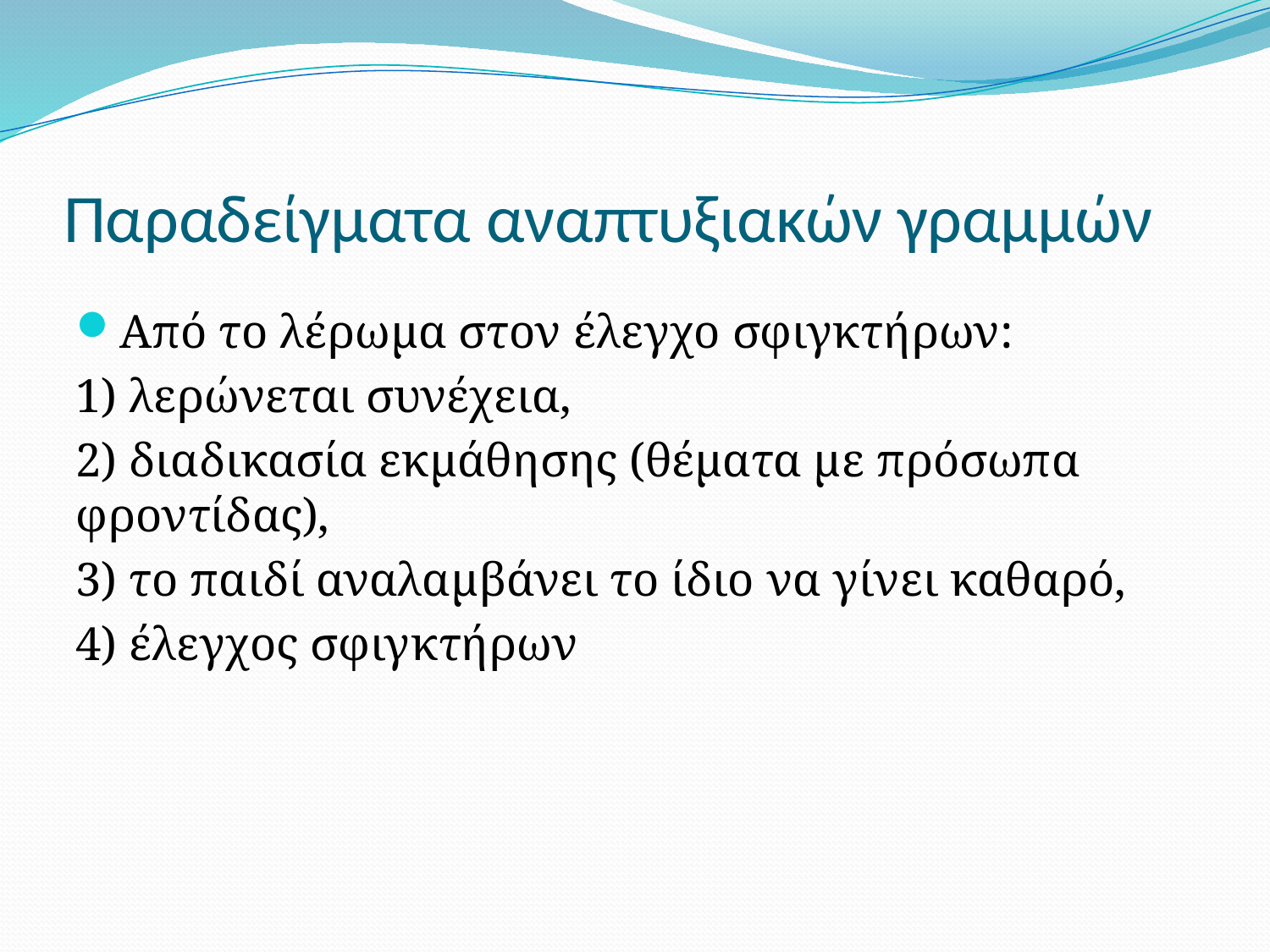

# Παραδείγματα αναπτυξιακών γραμμών
Από το λέρωμα στον έλεγχο σφιγκτήρων:
1) λερώνεται συνέχεια,
2) διαδικασία εκμάθησης (θέματα με πρόσωπα φροντίδας),
3) το παιδί αναλαμβάνει το ίδιο να γίνει καθαρό,
4) έλεγχος σφιγκτήρων